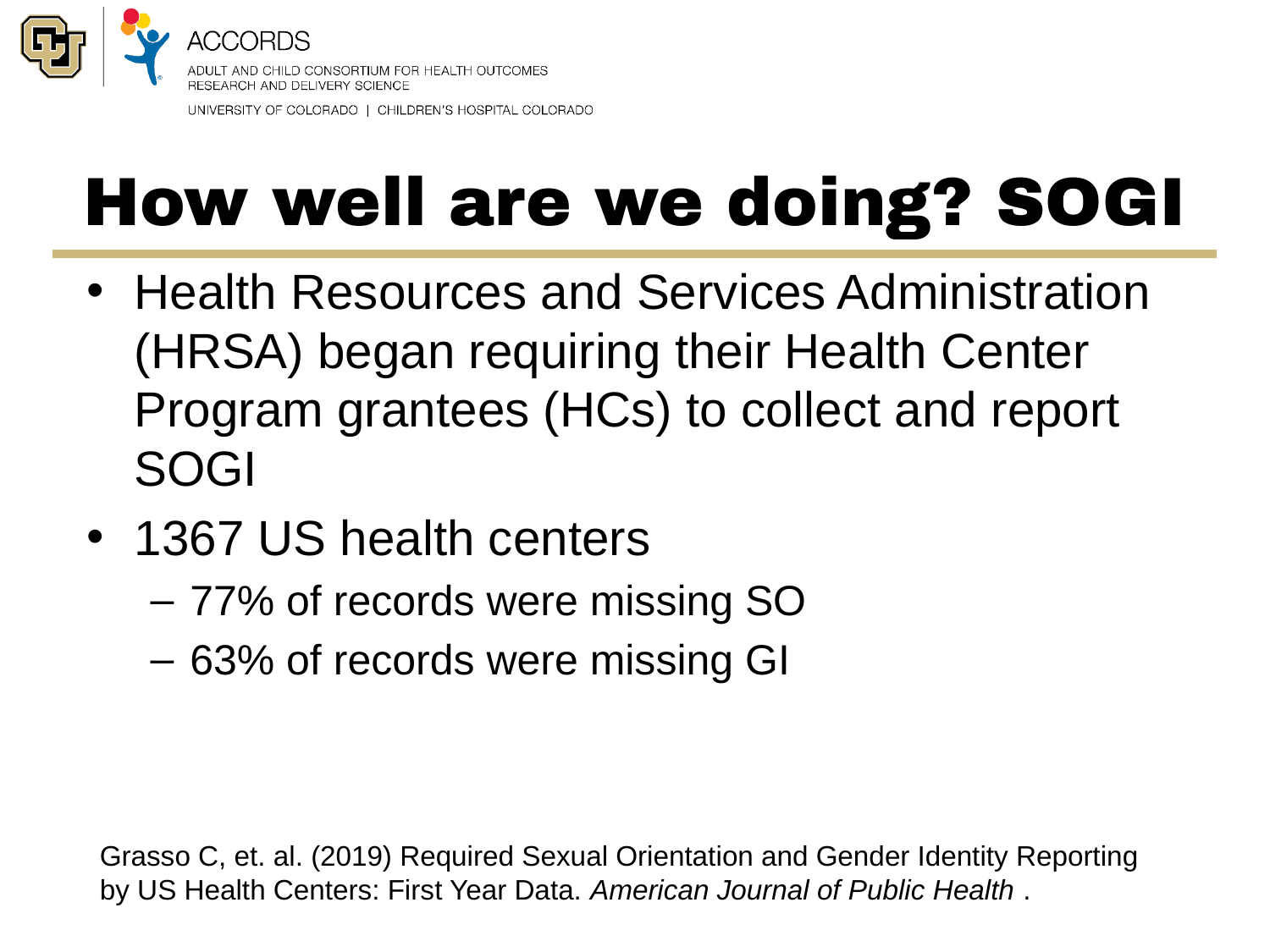

# How well are we doing? SOGI
Health Resources and Services Administration (HRSA) began requiring their Health Center Program grantees (HCs) to collect and report SOGI
1367 US health centers
77% of records were missing SO
63% of records were missing GI

Grasso C, et. al. (2019) Required Sexual Orientation and Gender Identity Reporting by US Health Centers: First Year Data. American Journal of Public Health .